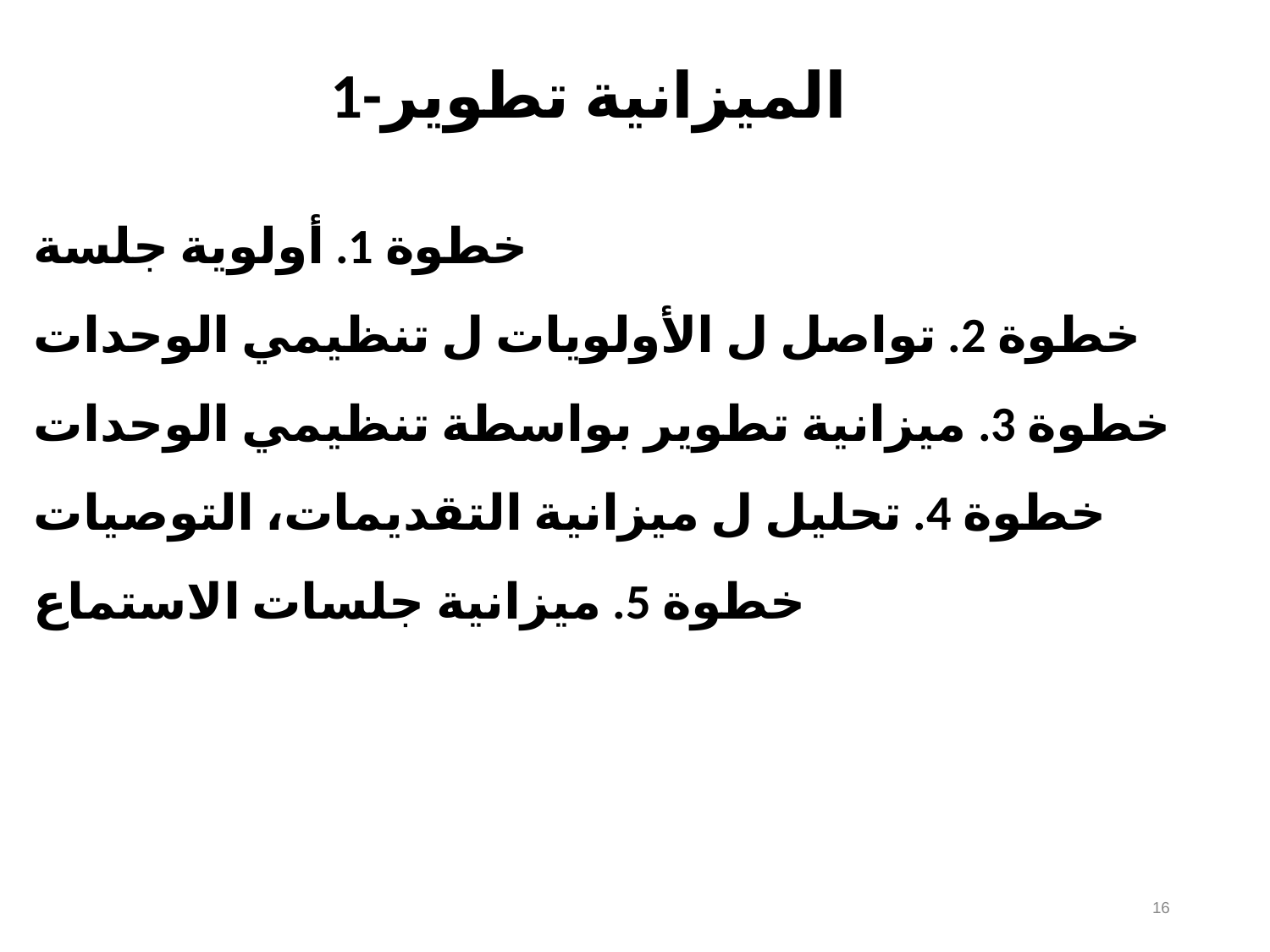

# 1-الميزانية تطوير
خطوة 1. أولوية جلسة
خطوة 2. تواصل ل الأولويات ل تنظيمي الوحدات خطوة 3. ميزانية تطوير بواسطة تنظيمي الوحدات
خطوة 4. تحليل ل ميزانية التقديمات، التوصيات خطوة 5. ميزانية جلسات الاستماع
16